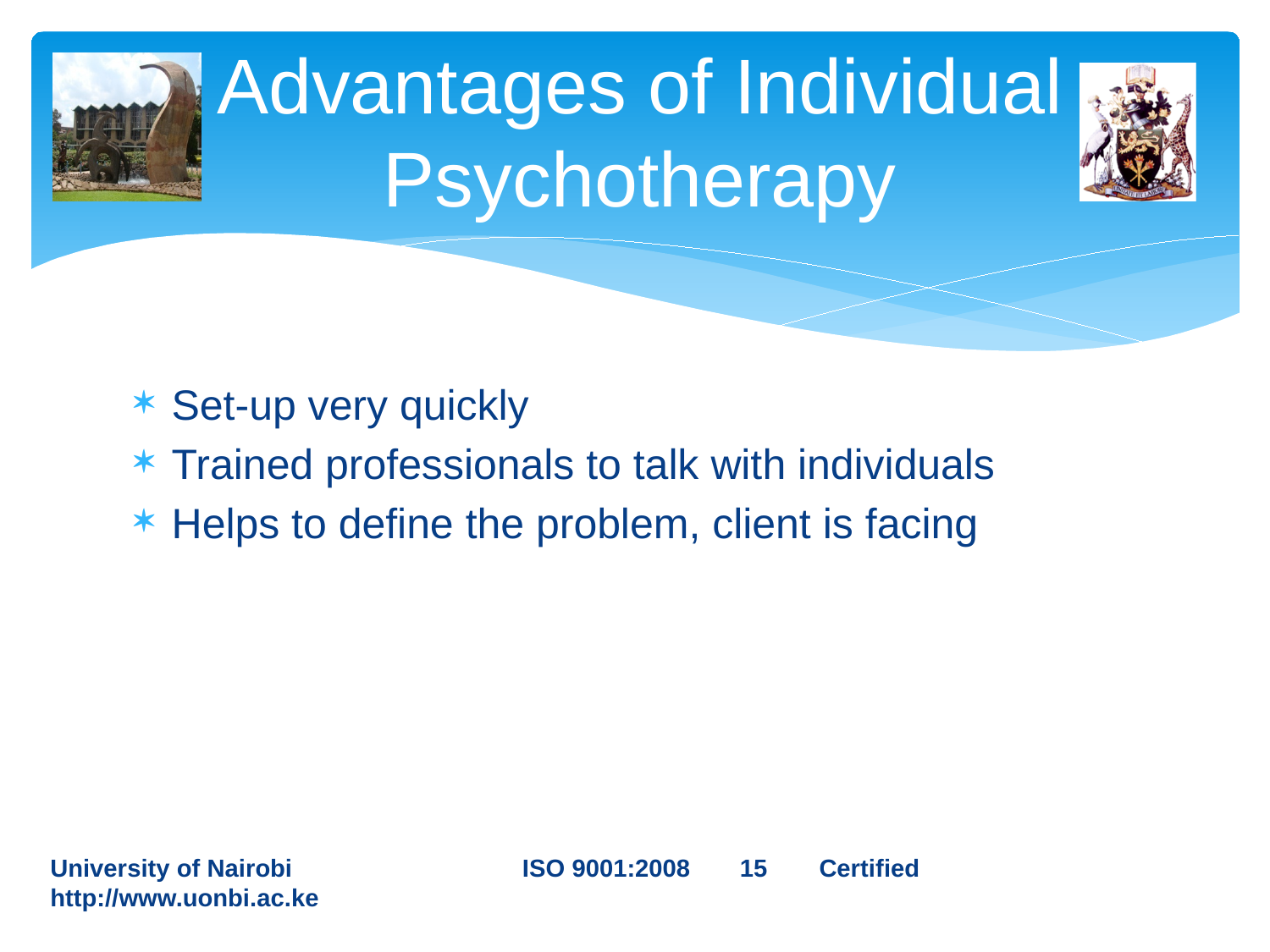

# Advantages of Individual Psychotherapy
Set-up very quickly
Trained professionals to talk with individuals
Helps to define the problem, client is facing
University of Nairobi                                 ISO 9001:2008       15	 Certified 		http://www.uonbi.ac.ke